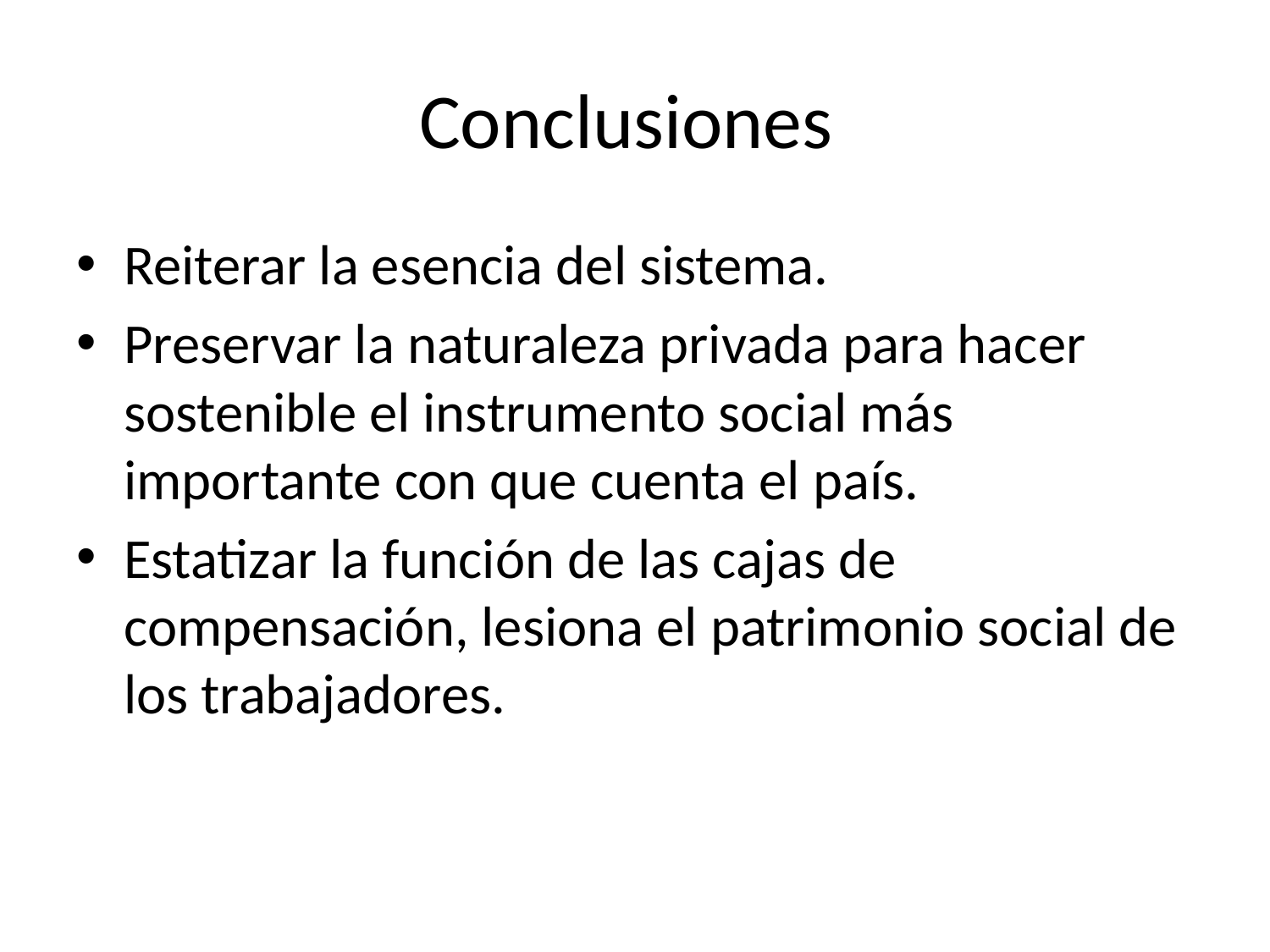

# Conclusiones
Reiterar la esencia del sistema.
Preservar la naturaleza privada para hacer sostenible el instrumento social más importante con que cuenta el país.
Estatizar la función de las cajas de compensación, lesiona el patrimonio social de los trabajadores.